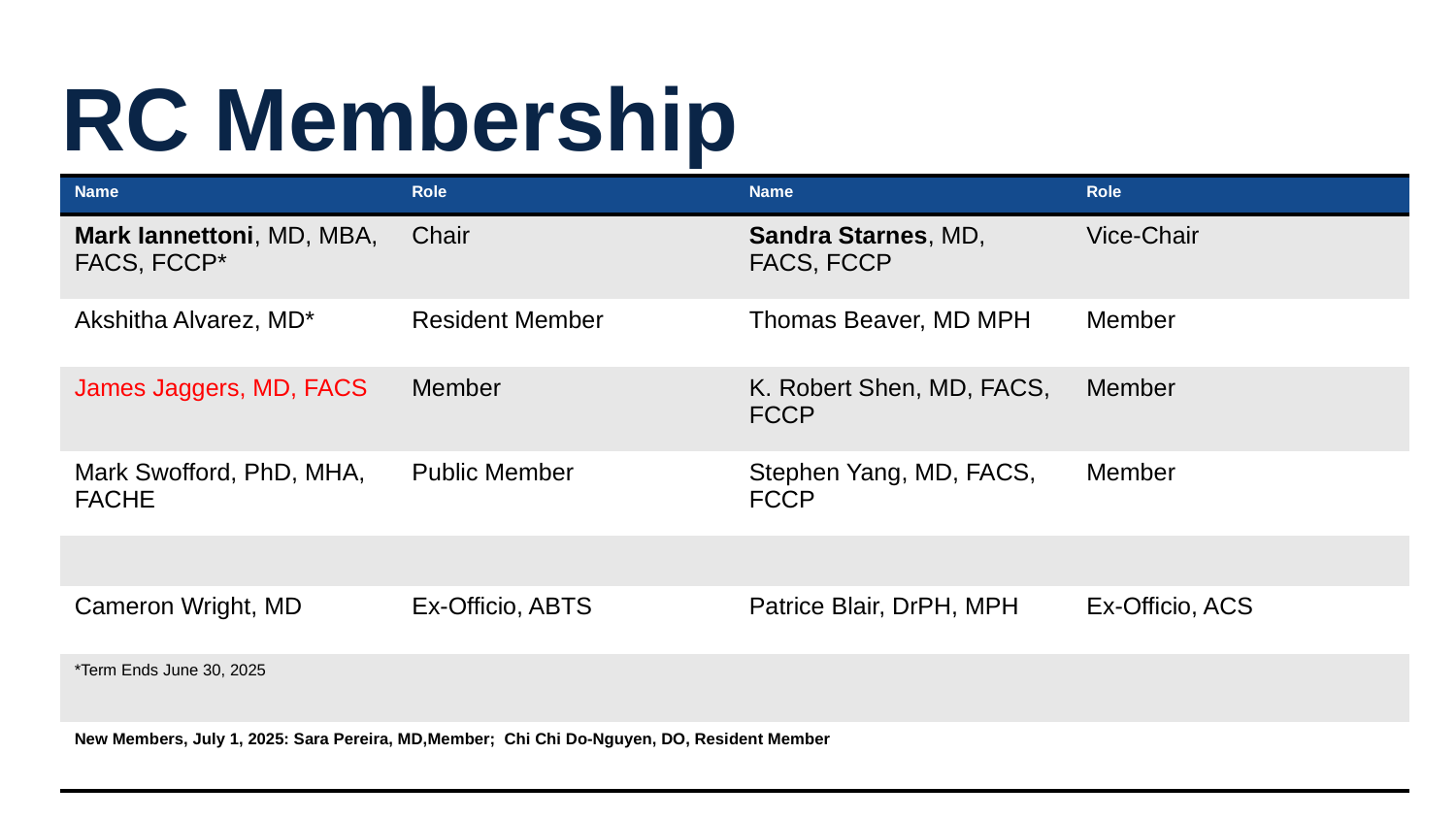

# RC Membership
| Name | Role | Name | Role |
| --- | --- | --- | --- |
| Mark Iannettoni, MD, MBA, FACS, FCCP\* | Chair | Sandra Starnes, MD, FACS, FCCP | Vice-Chair |
| Akshitha Alvarez, MD\* | Resident Member | Thomas Beaver, MD MPH | Member |
| James Jaggers, MD, FACS | Member | K. Robert Shen, MD, FACS, FCCP | Member |
| Mark Swofford, PhD, MHA, FACHE | Public Member | Stephen Yang, MD, FACS, FCCP | Member |
|  |  |  |  |
| Cameron Wright, MD | Ex-Officio, ABTS | Patrice Blair, DrPH, MPH | Ex-Officio, ACS |
| \*Term Ends June 30, 2025 |  |  |  |
| New Members, July 1, 2025: Sara Pereira, MD,Member; Chi Chi Do-Nguyen, DO, Resident Member |  |  |  |